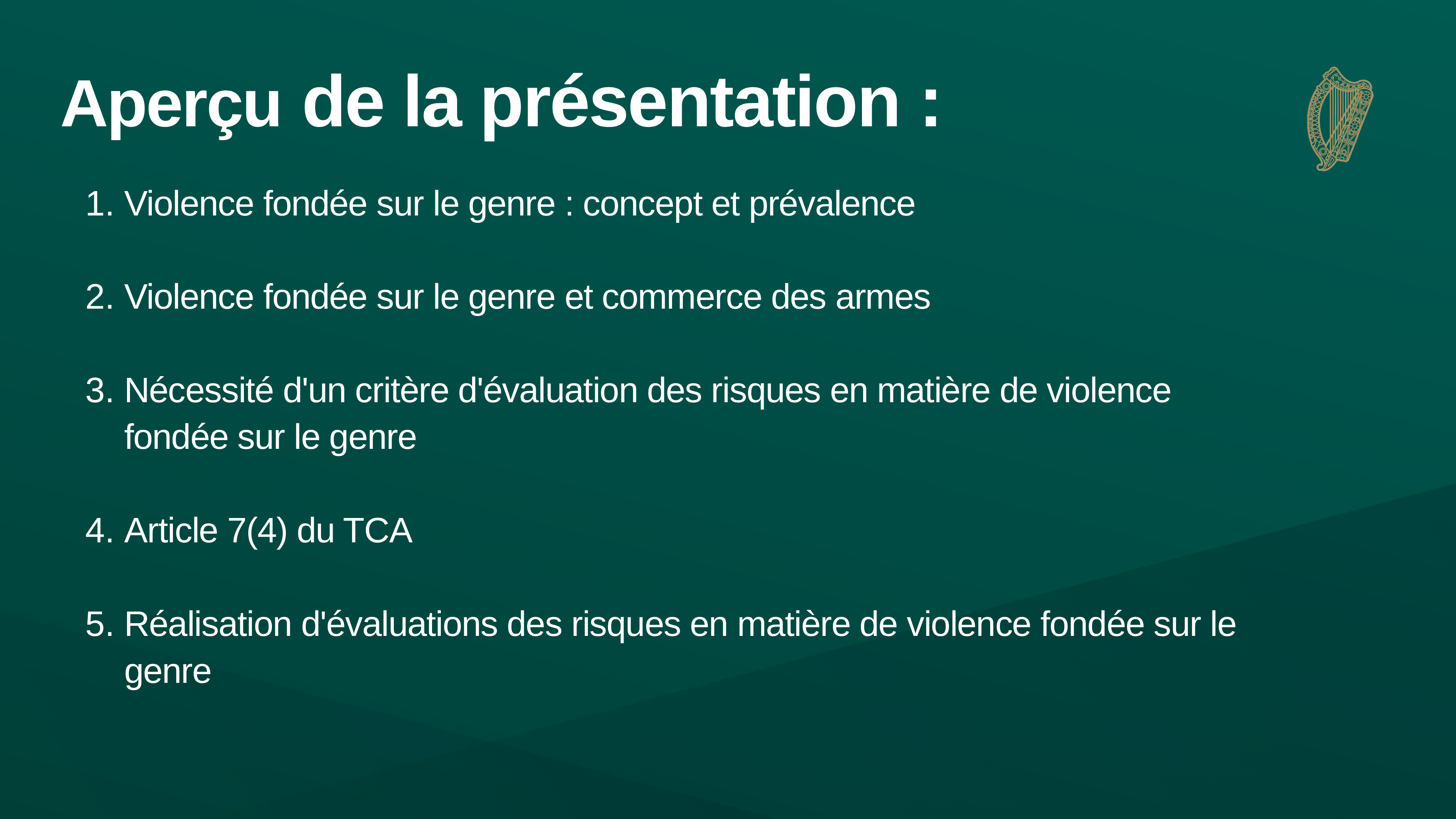

Aperçu de la présentation :
Violence fondée sur le genre : concept et prévalence

Violence fondée sur le genre et commerce des armes

Nécessité d'un critère d'évaluation des risques en matière de violence fondée sur le genre

Article 7(4) du TCA

Réalisation d'évaluations des risques en matière de violence fondée sur le genre